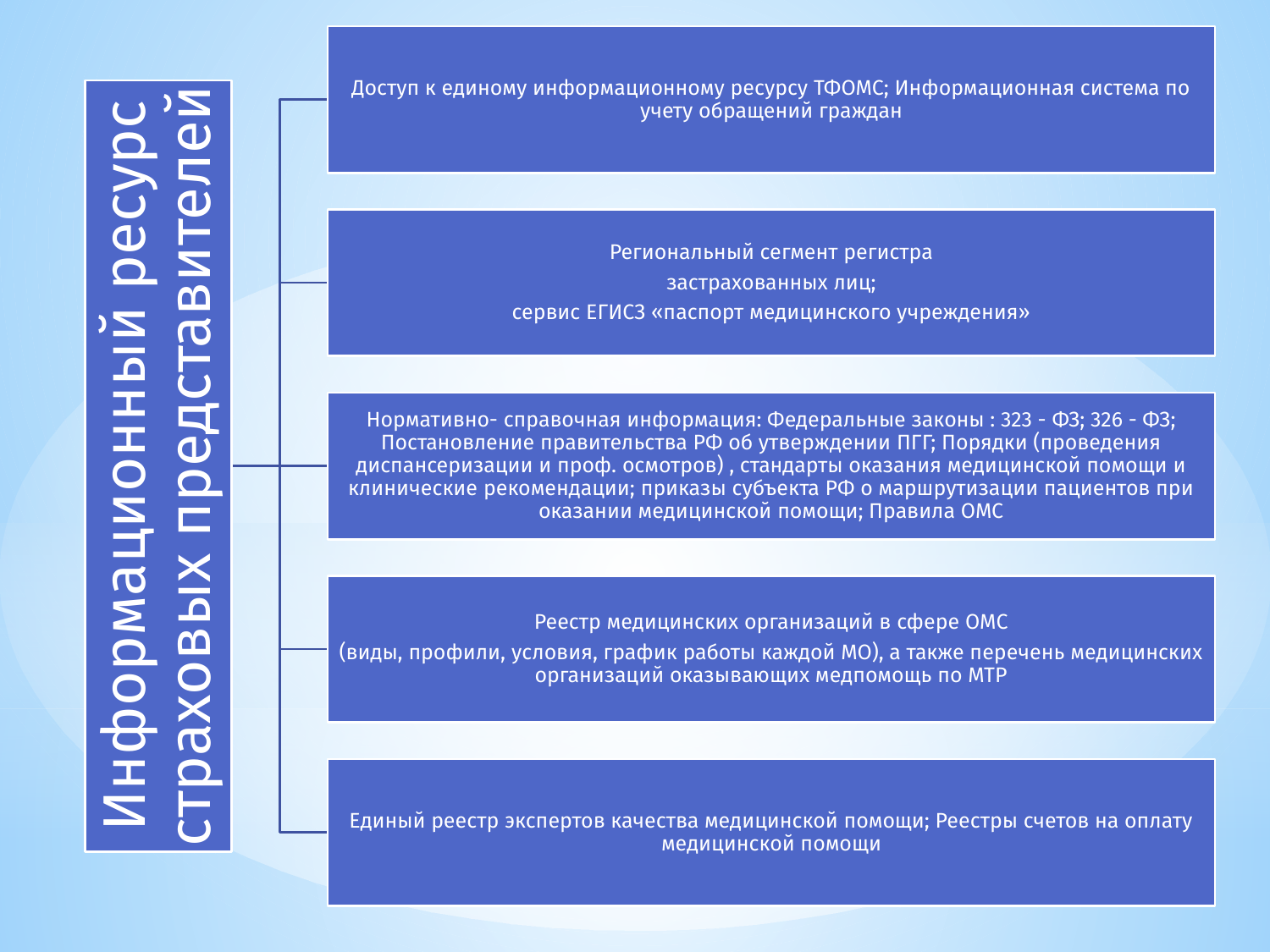

Информационный ресурс страховых представителей
Доступ к единому информационному ресурсу ТФОМС; Информационная система по учету обращений граждан
Региональный сегмент регистра
застрахованных лиц;
сервис ЕГИСЗ «паспорт медицинского учреждения»
Нормативно- справочная информация: Федеральные законы : 323 - ФЗ; 326 - ФЗ; Постановление правительства РФ об утверждении ПГГ; Порядки (проведения диспансеризации и проф. осмотров) , стандарты оказания медицинской помощи и клинические рекомендации; приказы субъекта РФ о маршрутизации пациентов при оказании медицинской помощи; Правила ОМС
Реестр медицинских организаций в сфере ОМС
(виды, профили, условия, график работы каждой МО), а также перечень медицинских организаций оказывающих медпомощь по МТР
Единый реестр экспертов качества медицинской помощи; Реестры счетов на оплату медицинской помощи